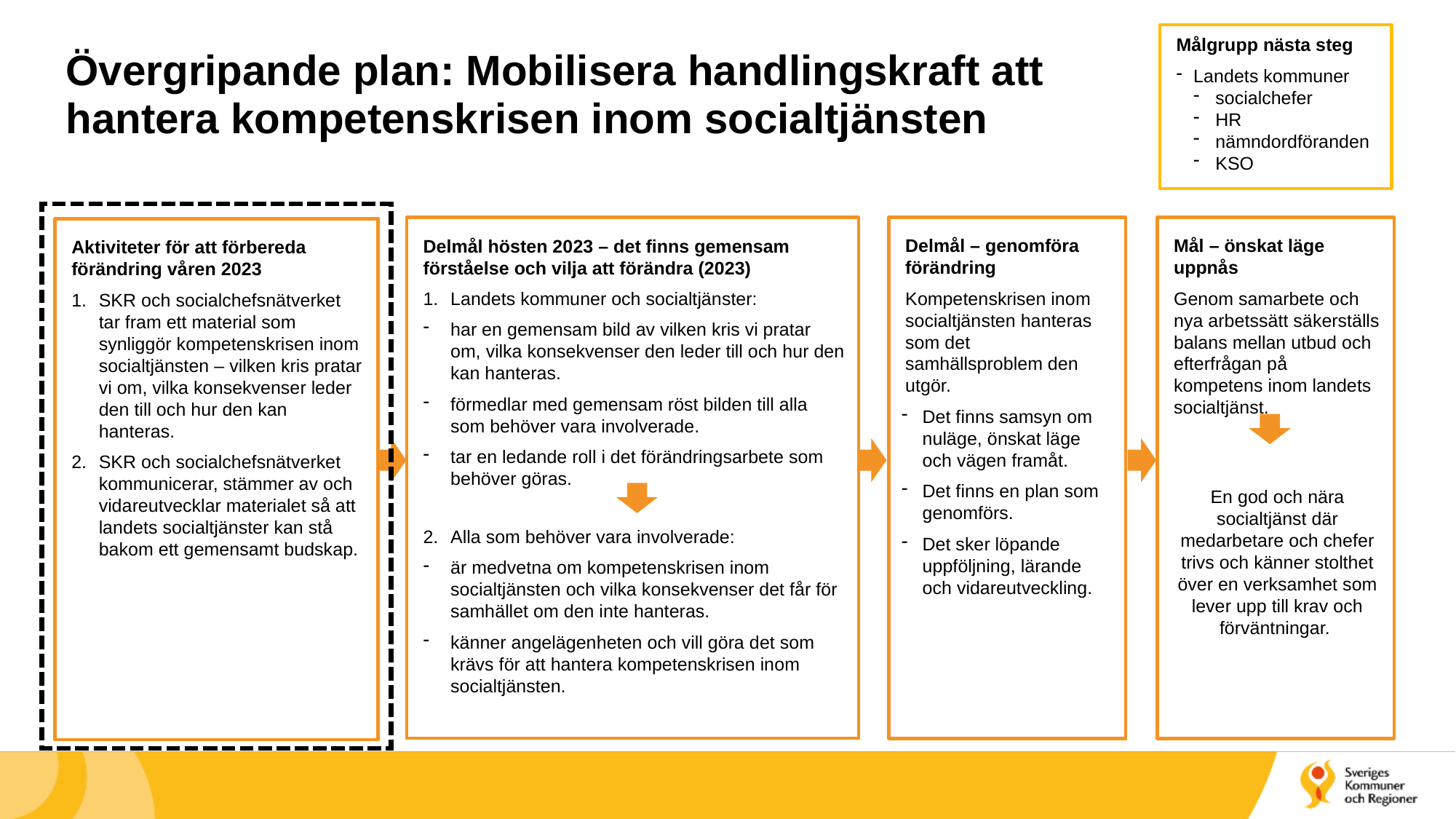

Målgrupp nästa steg
Landets kommuner
socialchefer
HR
nämndordföranden
KSO
# Övergripande plan: Mobilisera handlingskraft att hantera kompetenskrisen inom socialtjänsten

Mål – önskat läge uppnås
Genom samarbete och nya arbetssätt säkerställs balans mellan utbud och efterfrågan på kompetens inom landets socialtjänst.

En god och nära socialtjänst där medarbetare och chefer trivs och känner stolthet över en verksamhet som lever upp till krav och förväntningar.
Delmål – genomföra förändring
Kompetenskrisen inom socialtjänsten hanteras som det samhällsproblem den utgör.
Det finns samsyn om nuläge, önskat läge och vägen framåt.
Det finns en plan som genomförs.
Det sker löpande uppföljning, lärande och vidareutveckling.
Delmål hösten 2023 – det finns gemensam förståelse och vilja att förändra (2023)
Landets kommuner och socialtjänster:
har en gemensam bild av vilken kris vi pratar om, vilka konsekvenser den leder till och hur den kan hanteras.
förmedlar med gemensam röst bilden till alla som behöver vara involverade.
tar en ledande roll i det förändringsarbete som behöver göras.
Alla som behöver vara involverade:
är medvetna om kompetenskrisen inom socialtjänsten och vilka konsekvenser det får för samhället om den inte hanteras.
känner angelägenheten och vill göra det som krävs för att hantera kompetenskrisen inom socialtjänsten.

Aktiviteter för att förbereda förändring våren 2023
SKR och socialchefsnätverket tar fram ett material som synliggör kompetenskrisen inom socialtjänsten – vilken kris pratar vi om, vilka konsekvenser leder den till och hur den kan hanteras.
SKR och socialchefsnätverket kommunicerar, stämmer av och vidareutvecklar materialet så att landets socialtjänster kan stå bakom ett gemensamt budskap.